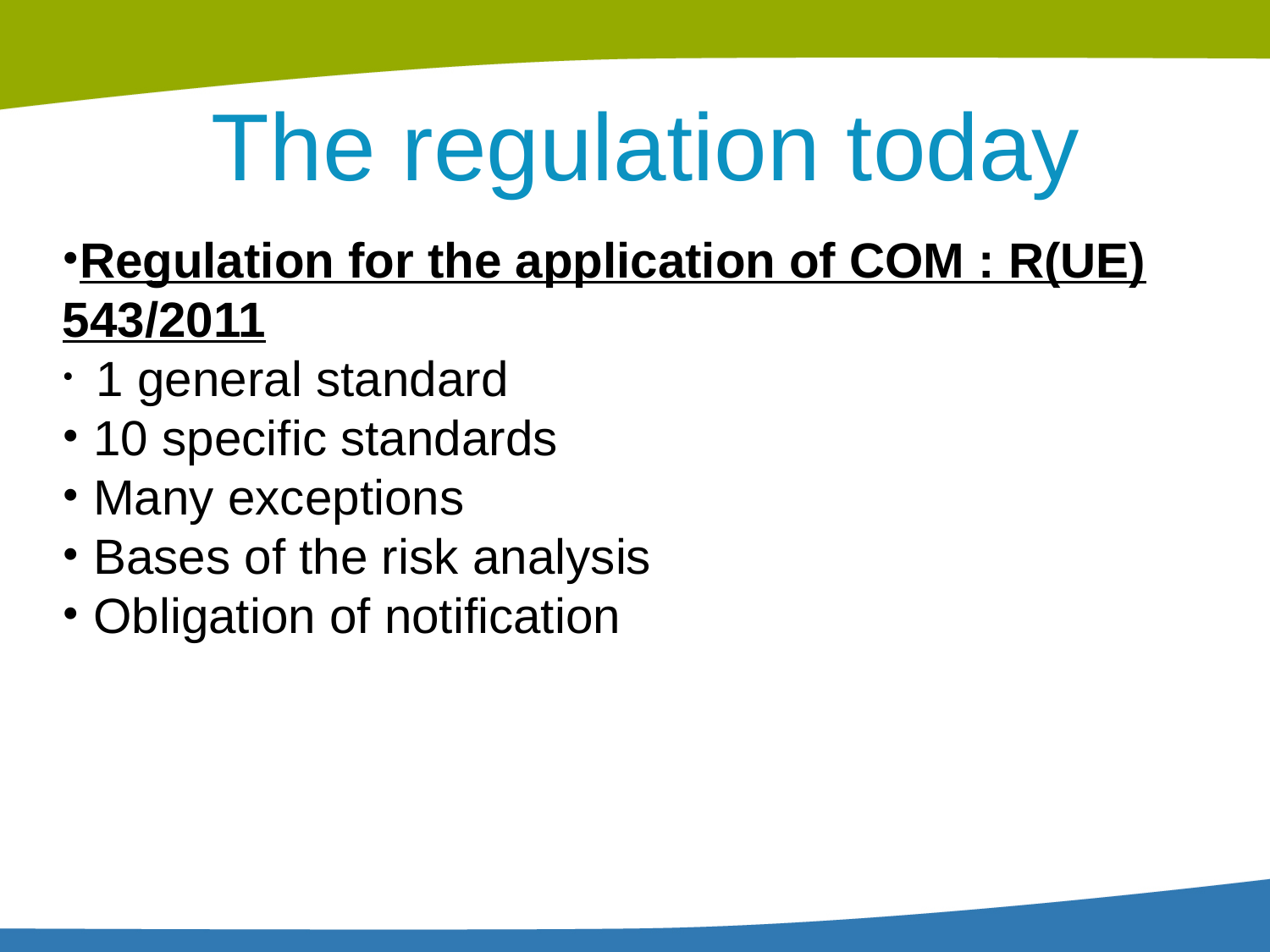

The regulation today
Regulation for the application of COM : R(UE) 543/2011
  1 general standard
 10 specific standards
 Many exceptions
 Bases of the risk analysis
 Obligation of notification